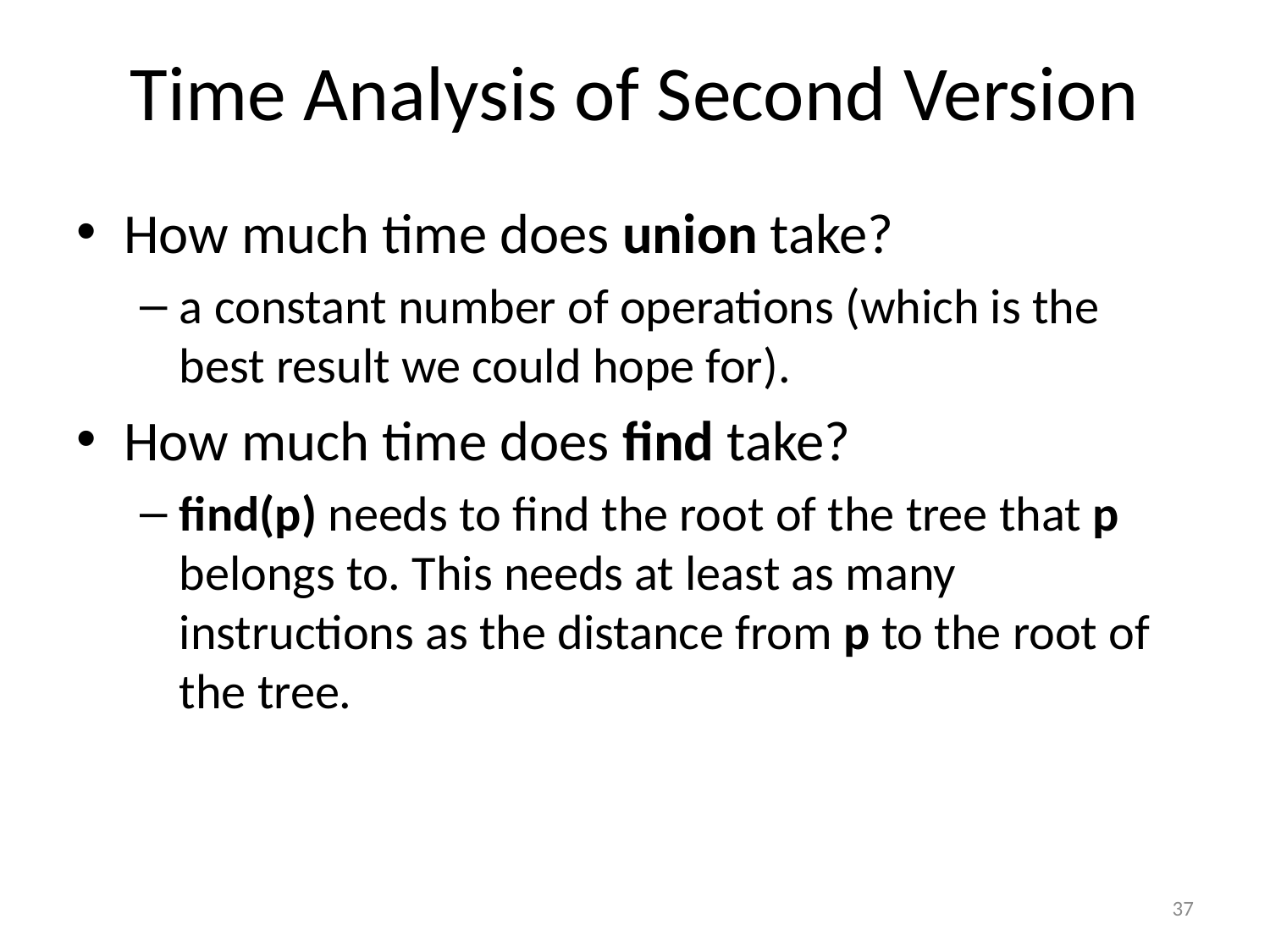

# Time Analysis of Second Version
How much time does union take?
a constant number of operations (which is the best result we could hope for).
How much time does find take?
find(p) needs to find the root of the tree that p belongs to. This needs at least as many instructions as the distance from p to the root of the tree.
37